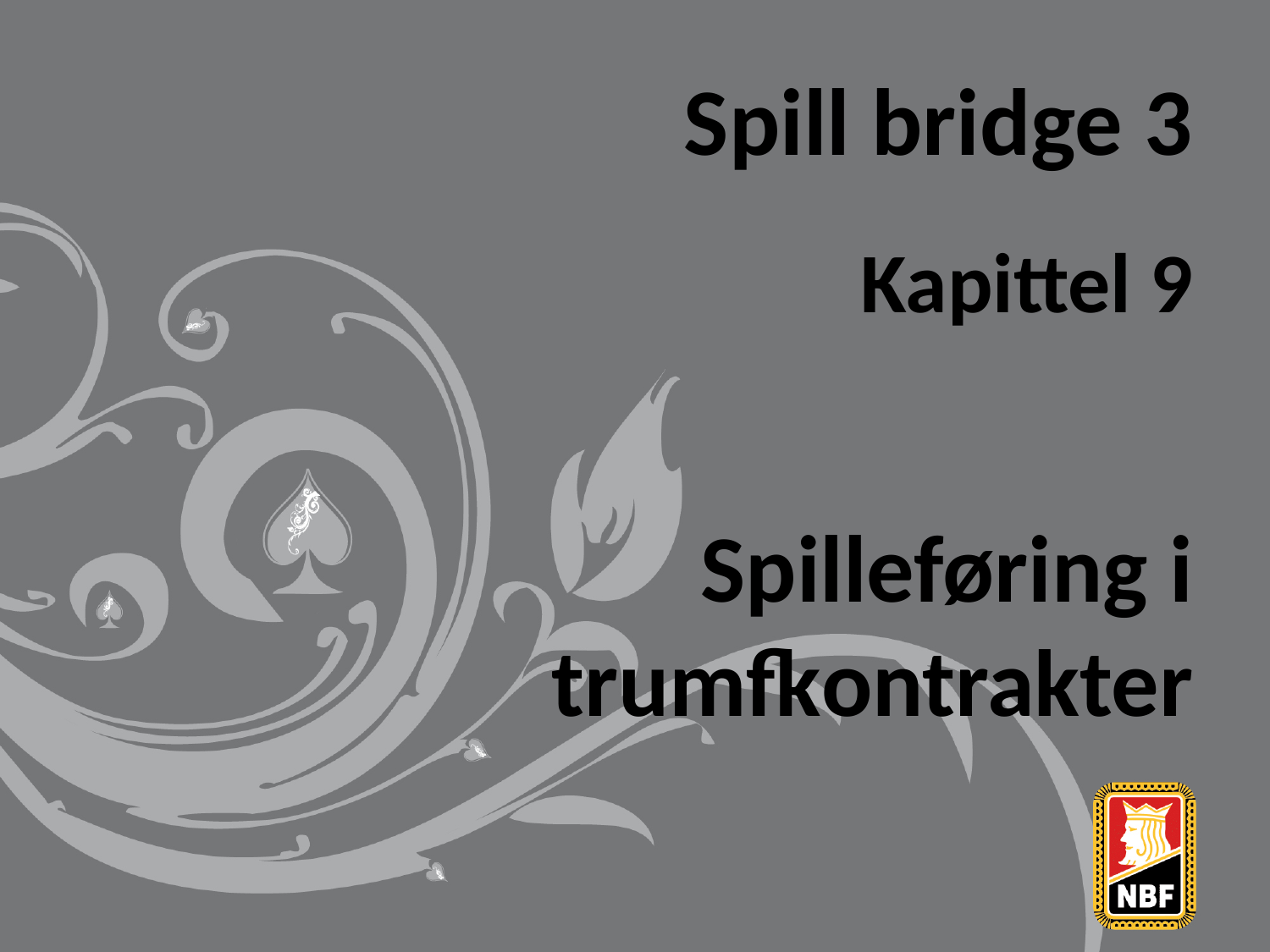

# Spill bridge 3
Kapittel 9

Spilleføring i trumfkontrakter